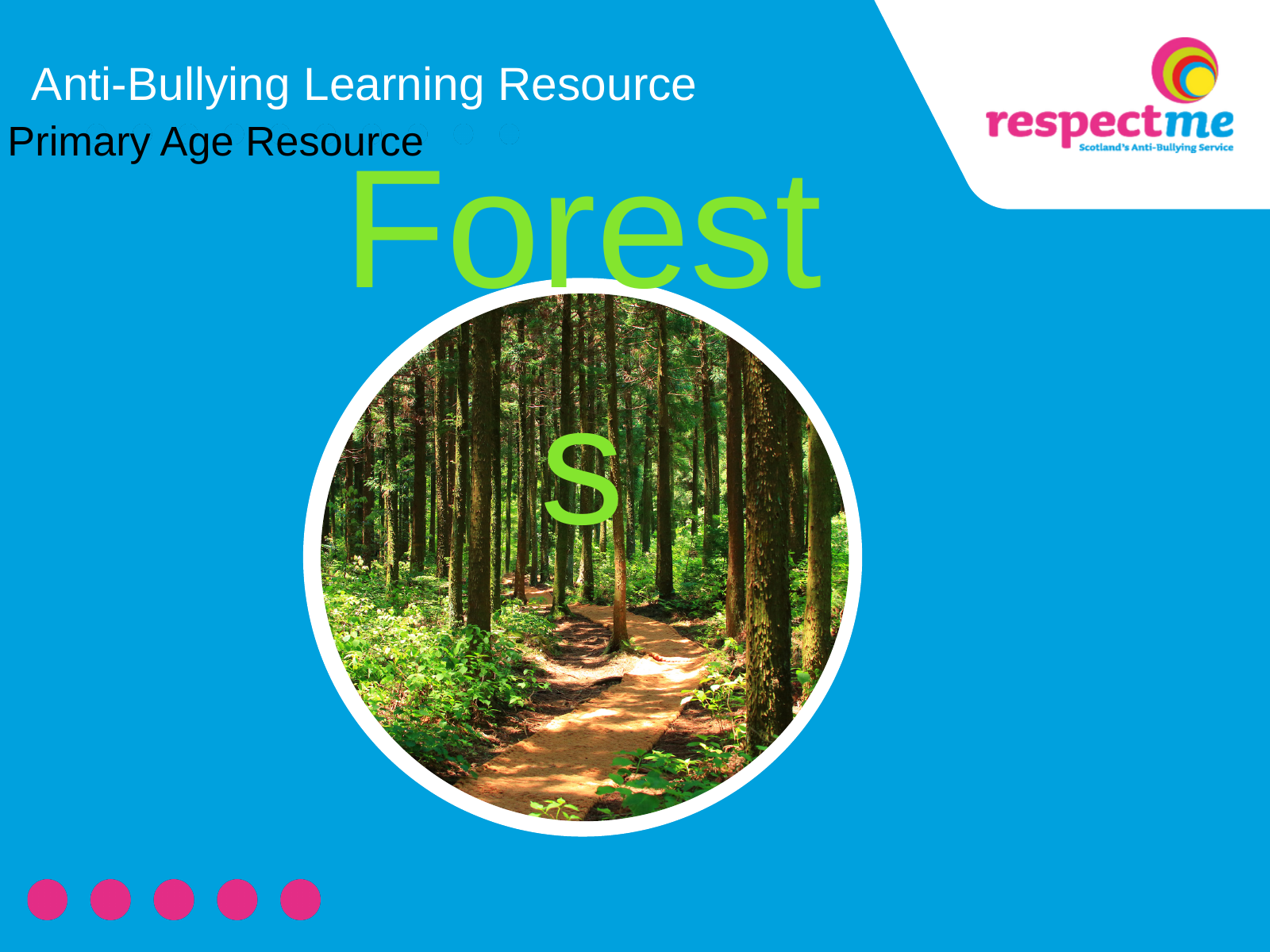

Anti-Bullying Learning Resource
Forests
Primary Age Resource